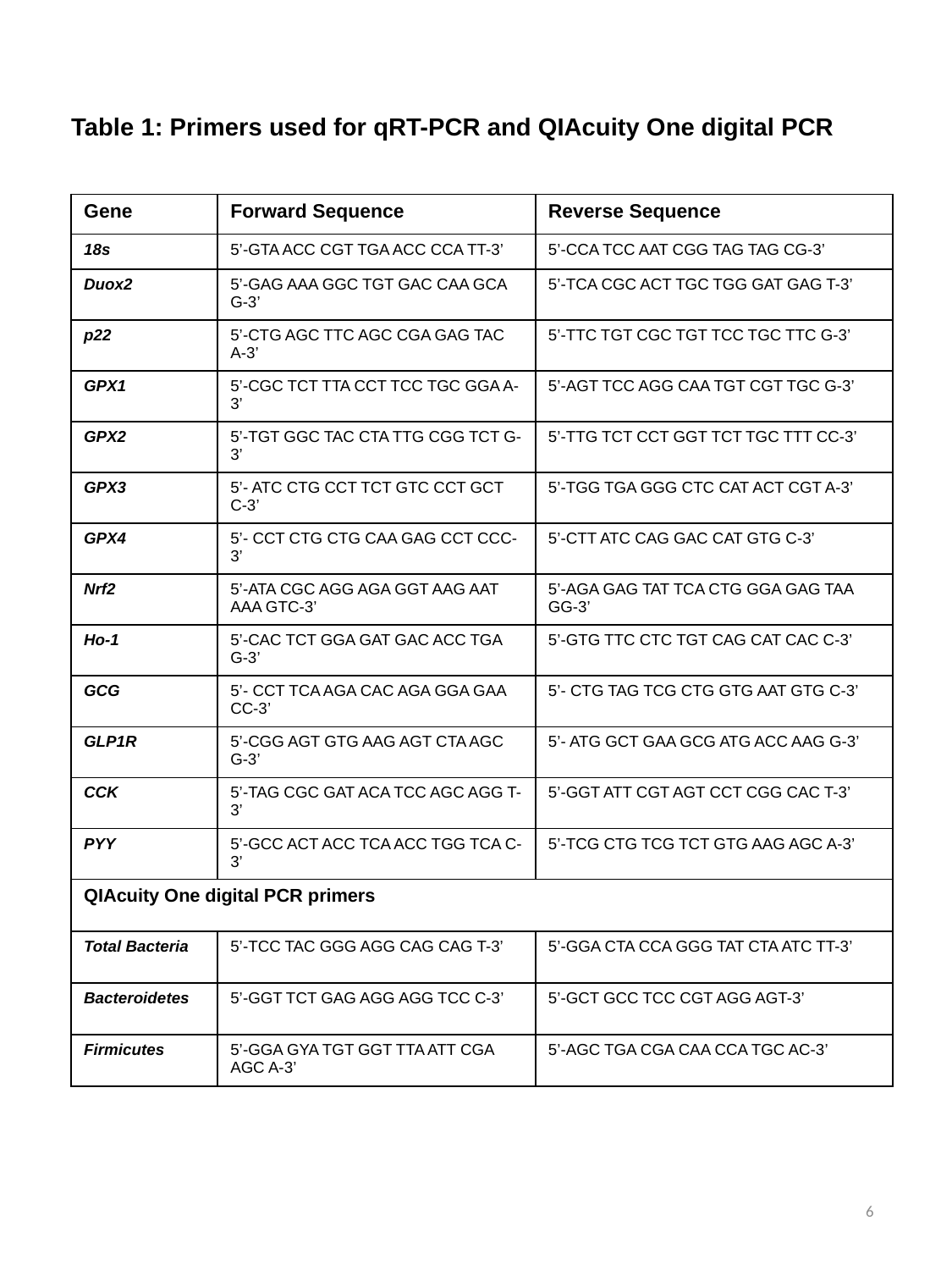

Table 1: Primers used for qRT-PCR and QIAcuity One digital PCR
| Gene | Forward Sequence | Reverse Sequence |
| --- | --- | --- |
| 18s | 5’-GTA ACC CGT TGA ACC CCA TT-3’ | 5’-CCA TCC AAT CGG TAG TAG CG-3’ |
| Duox2 | 5’-GAG AAA GGC TGT GAC CAA GCA G-3’ | 5’-TCA CGC ACT TGC TGG GAT GAG T-3’ |
| p22 | 5’-CTG AGC TTC AGC CGA GAG TAC A-3’ | 5’-TTC TGT CGC TGT TCC TGC TTC G-3’ |
| GPX1 | 5’-CGC TCT TTA CCT TCC TGC GGA A-3’ | 5’-AGT TCC AGG CAA TGT CGT TGC G-3’ |
| GPX2 | 5’-TGT GGC TAC CTA TTG CGG TCT G-3’ | 5’-TTG TCT CCT GGT TCT TGC TTT CC-3’ |
| GPX3 | 5’- ATC CTG CCT TCT GTC CCT GCT C-3’ | 5’-TGG TGA GGG CTC CAT ACT CGT A-3’ |
| GPX4 | 5’- CCT CTG CTG CAA GAG CCT CCC-3’ | 5’-CTT ATC CAG GAC CAT GTG C-3’ |
| Nrf2 | 5’-ATA CGC AGG AGA GGT AAG AAT AAA GTC-3’ | 5’-AGA GAG TAT TCA CTG GGA GAG TAA GG-3’ |
| Ho-1 | 5’-CAC TCT GGA GAT GAC ACC TGA G-3’ | 5’-GTG TTC CTC TGT CAG CAT CAC C-3’ |
| GCG | 5’- CCT TCA AGA CAC AGA GGA GAA CC-3’ | 5’- CTG TAG TCG CTG GTG AAT GTG C-3’ |
| GLP1R | 5’-CGG AGT GTG AAG AGT CTA AGC G-3’ | 5’- ATG GCT GAA GCG ATG ACC AAG G-3’ |
| CCK | 5’-TAG CGC GAT ACA TCC AGC AGG T-3’ | 5’-GGT ATT CGT AGT CCT CGG CAC T-3’ |
| PYY | 5’-GCC ACT ACC TCA ACC TGG TCA C-3’ | 5’-TCG CTG TCG TCT GTG AAG AGC A-3’ |
| QIAcuity One digital PCR primers |  |  |
| Total Bacteria | 5’-TCC TAC GGG AGG CAG CAG T-3’ | 5’-GGA CTA CCA GGG TAT CTA ATC TT-3’ |
| Bacteroidetes | 5’-GGT TCT GAG AGG AGG TCC C-3’ | 5’-GCT GCC TCC CGT AGG AGT-3’ |
| Firmicutes | 5’-GGA GYA TGT GGT TTA ATT CGA AGC A-3’ | 5’-AGC TGA CGA CAA CCA TGC AC-3’ |
6